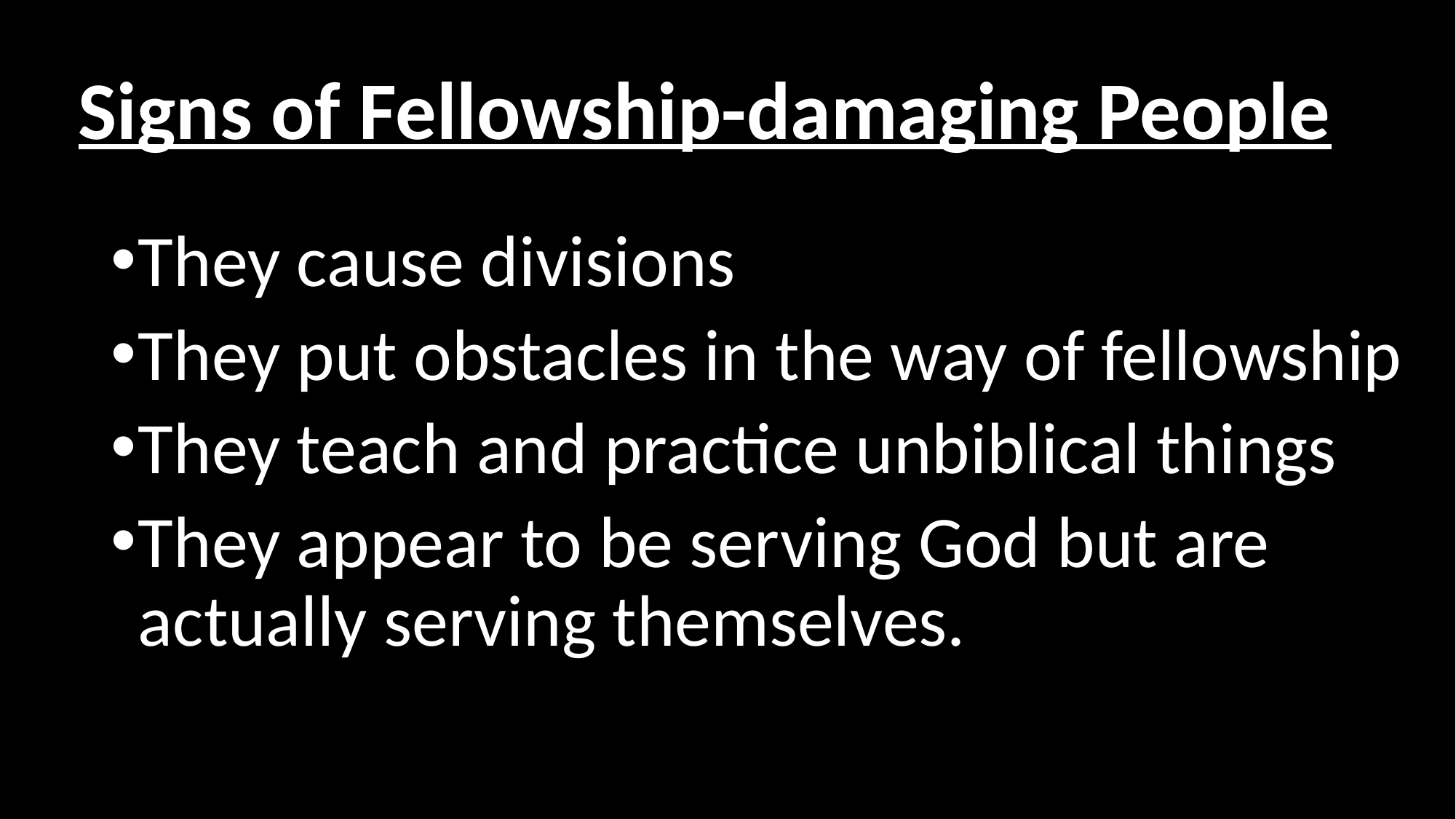

# Signs of Fellowship-damaging People
They cause divisions
They put obstacles in the way of fellowship
They teach and practice unbiblical things
They appear to be serving God but are actually serving themselves.